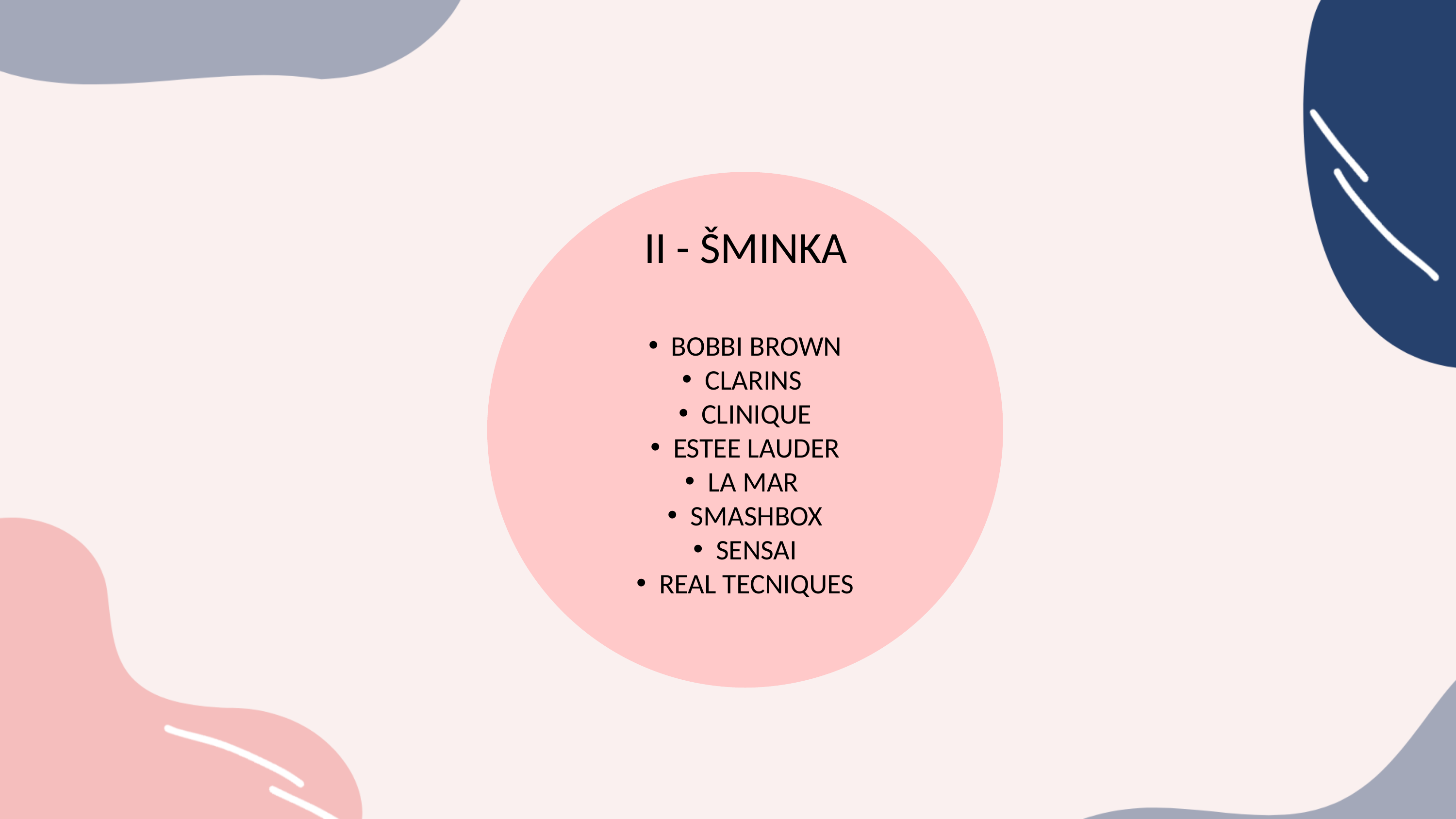

II - ŠMINKA
BOBBI BROWN
CLARINS
CLINIQUE
ESTEE LAUDER
LA MAR
SMASHBOX
SENSAI
REAL TECNIQUES